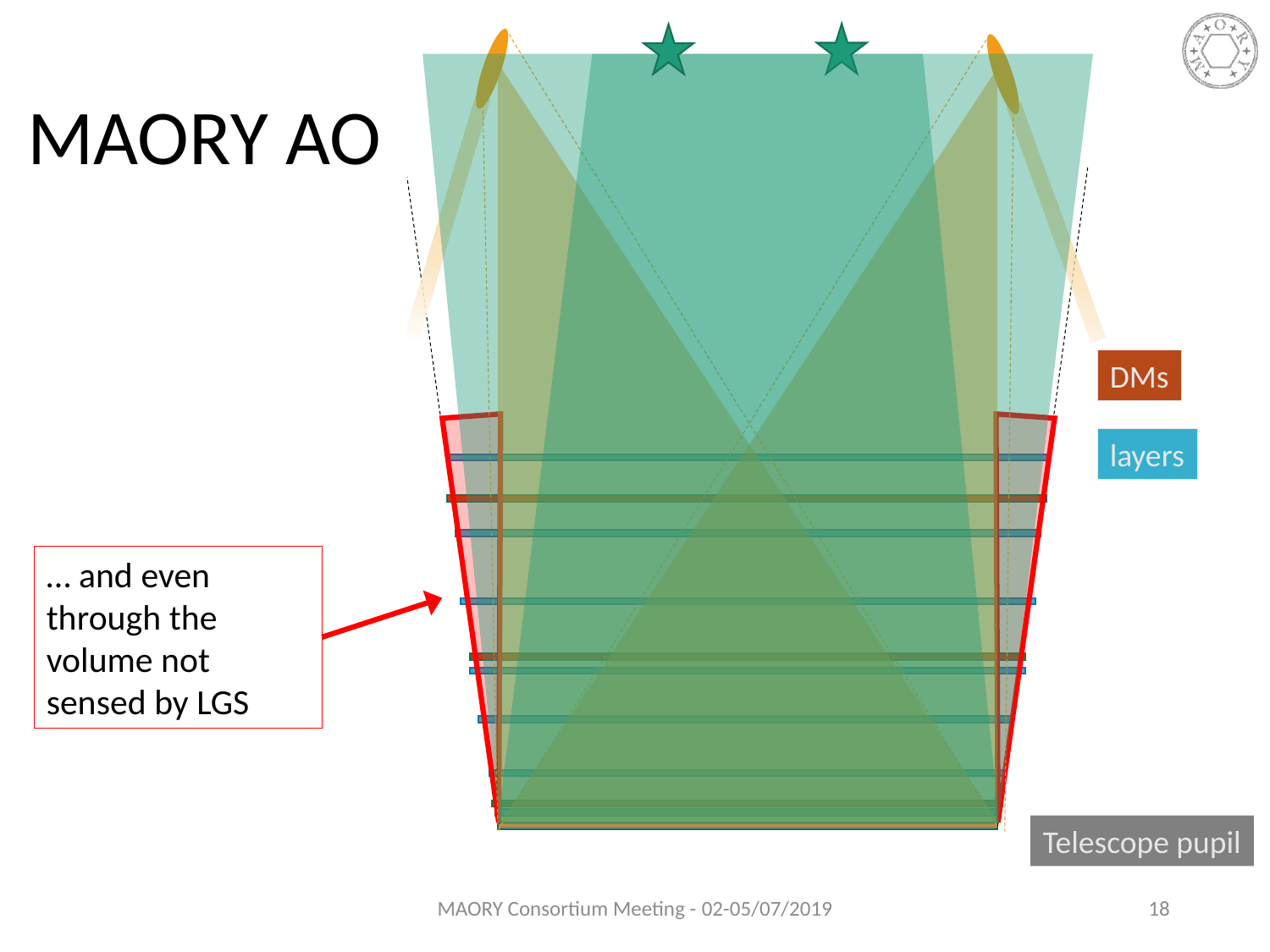

# MAORY AO
DMs

Telescope pupil

layers

… and even through the volume not sensed by LGS
MAORY Consortium Meeting - 02-05/07/2019
18